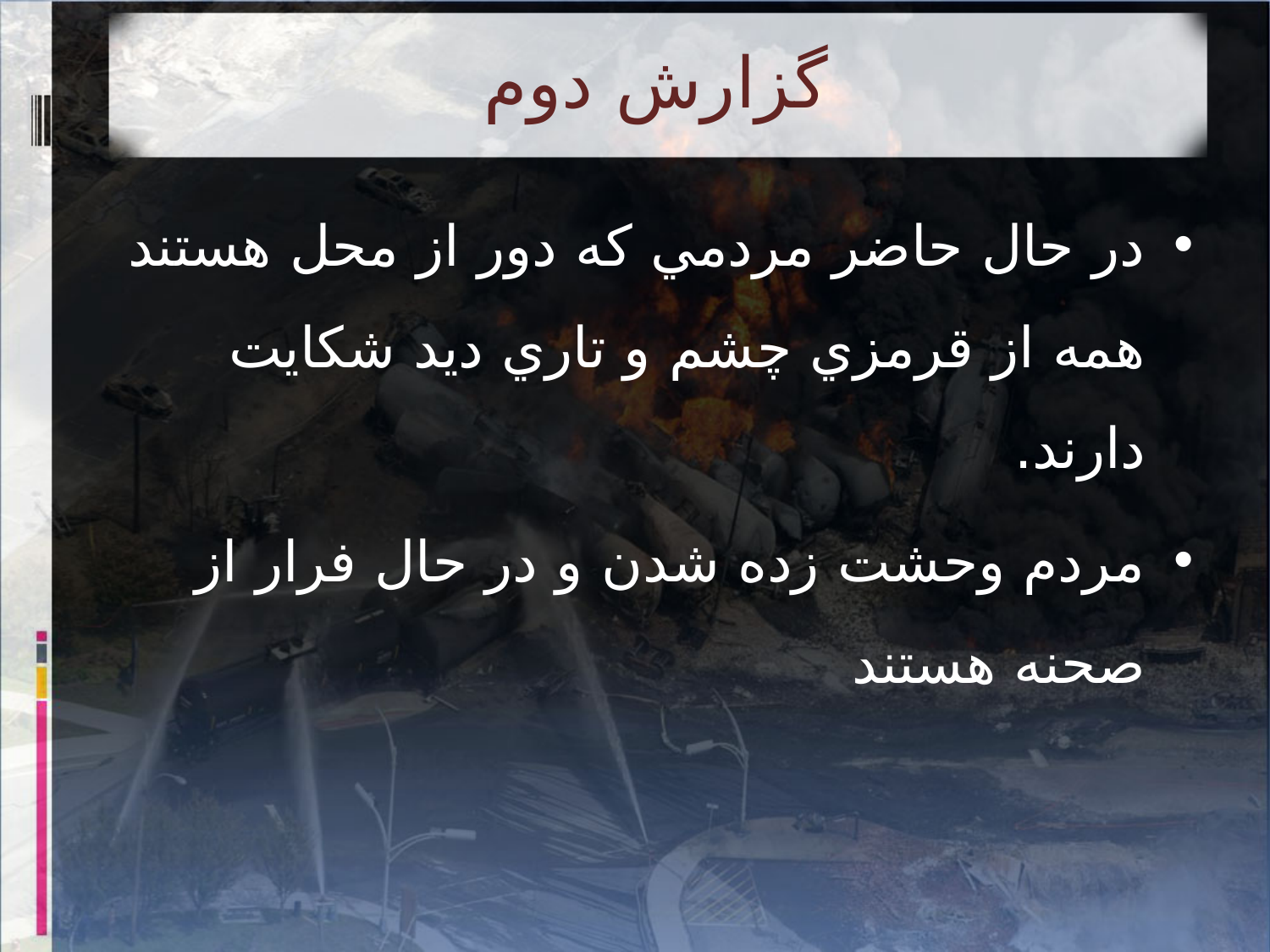

# گزارش دوم
در حال حاضر مردمي كه دور از محل هستند همه از قرمزي چشم و تاري ديد شكايت دارند.
مردم وحشت زده شدن و در حال فرار از صحنه هستند